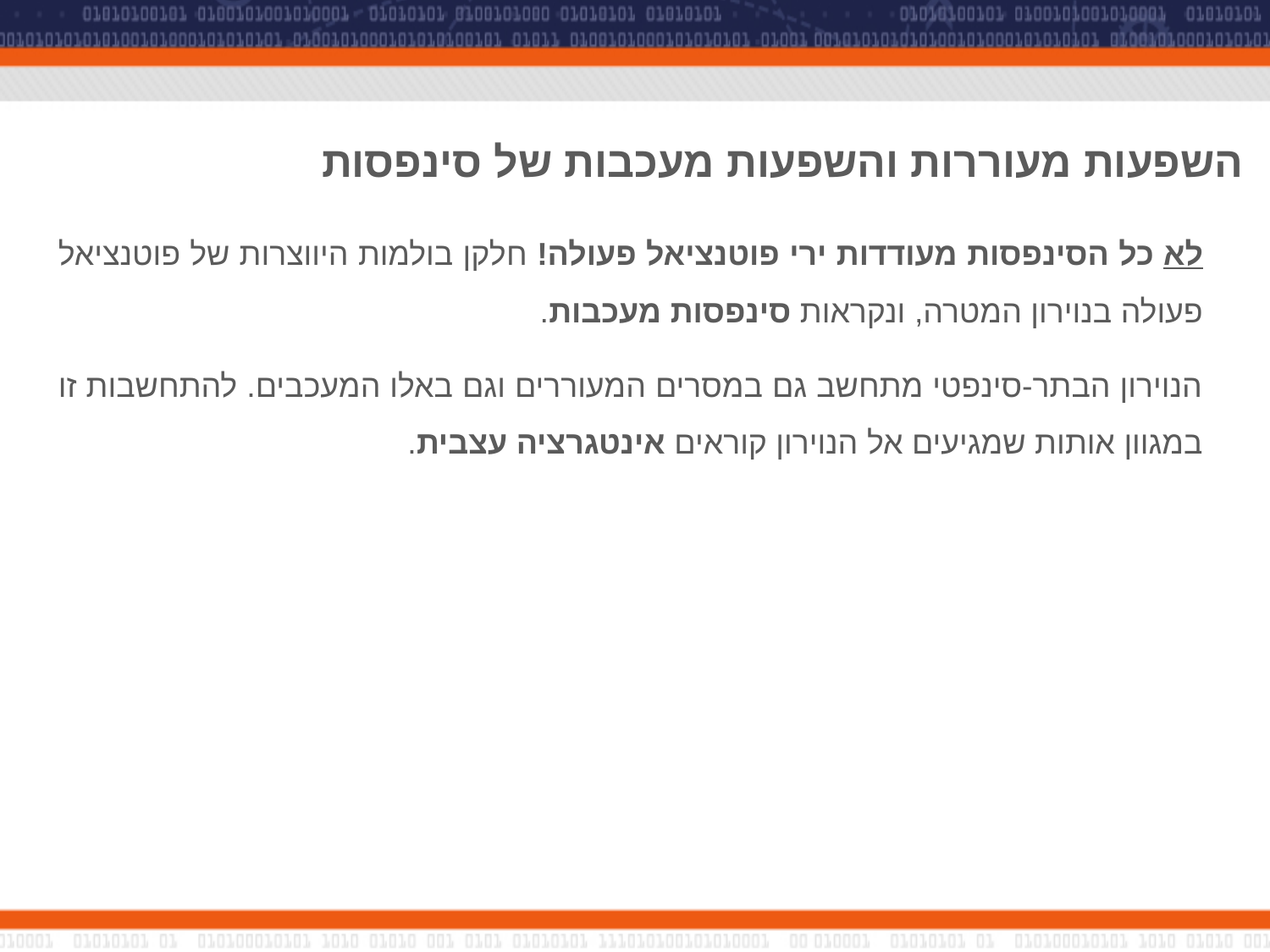

השפעות מעוררות והשפעות מעכבות של סינפסות
לא כל הסינפסות מעודדות ירי פוטנציאל פעולה! חלקן בולמות היווצרות של פוטנציאל פעולה בנוירון המטרה, ונקראות סינפסות מעכבות.
הנוירון הבתר-סינפטי מתחשב גם במסרים המעוררים וגם באלו המעכבים. להתחשבות זו במגוון אותות שמגיעים אל הנוירון קוראים אינטגרציה עצבית.